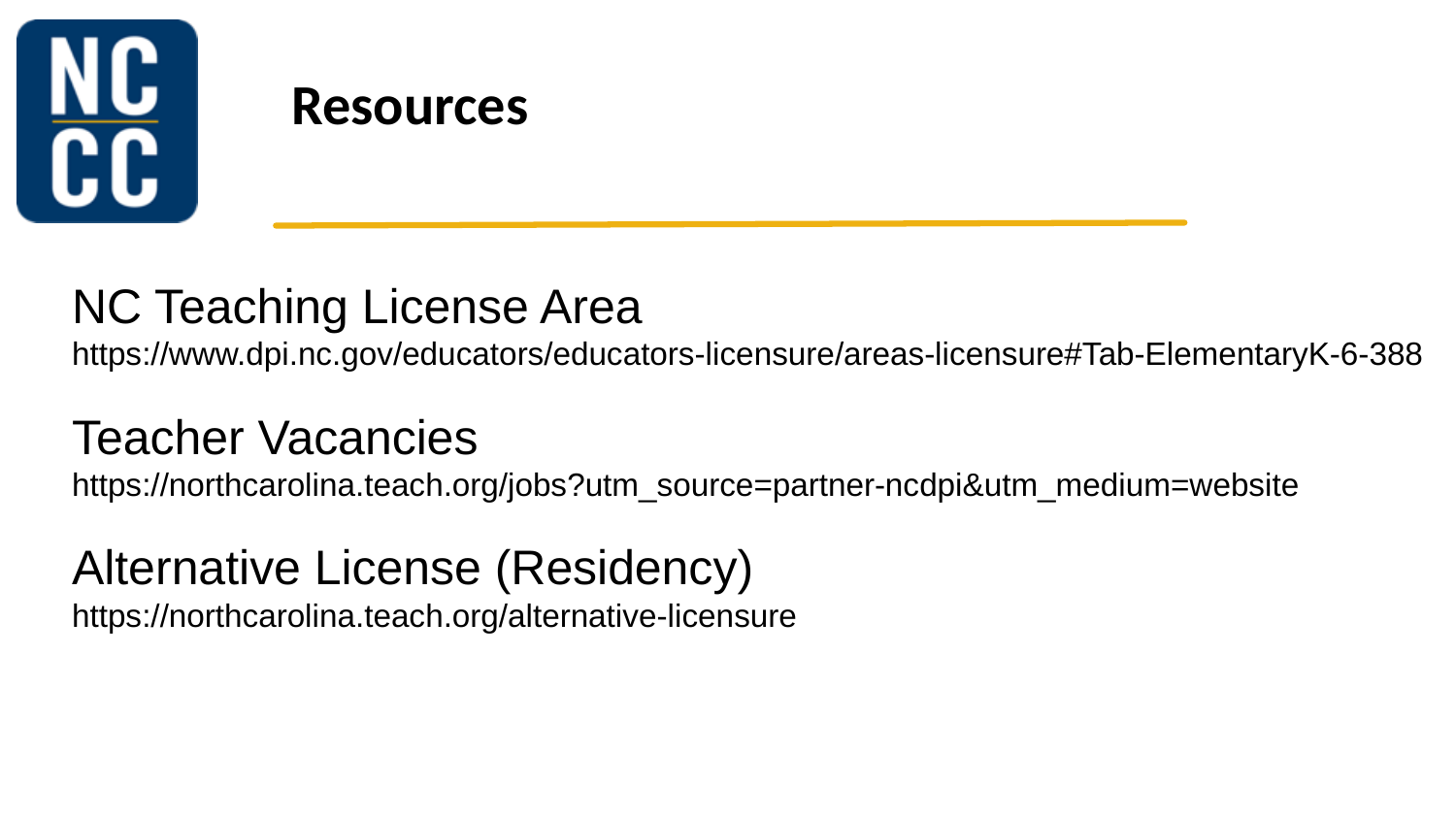

Resources

NC Teaching License Area
https://www.dpi.nc.gov/educators/educators-licensure/areas-licensure#Tab-ElementaryK-6-388

Teacher Vacancies
https://northcarolina.teach.org/jobs?utm_source=partner-ncdpi&utm_medium=website

Alternative License (Residency)
https://northcarolina.teach.org/alternative-licensure